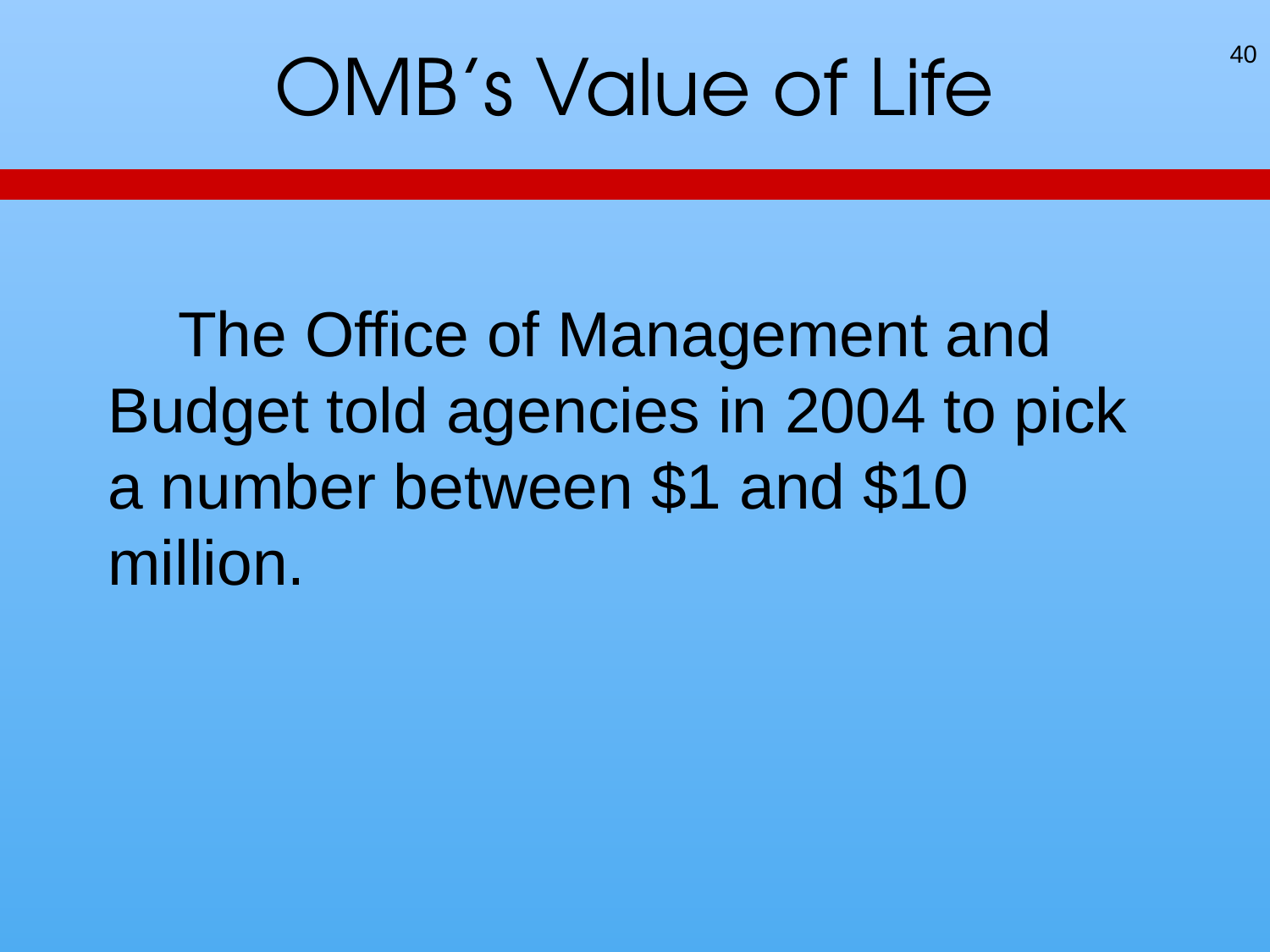

# OMB’s Value of Life
40
    The Office of Management and Budget told agencies in 2004 to pick a number between $1 and $10 million.